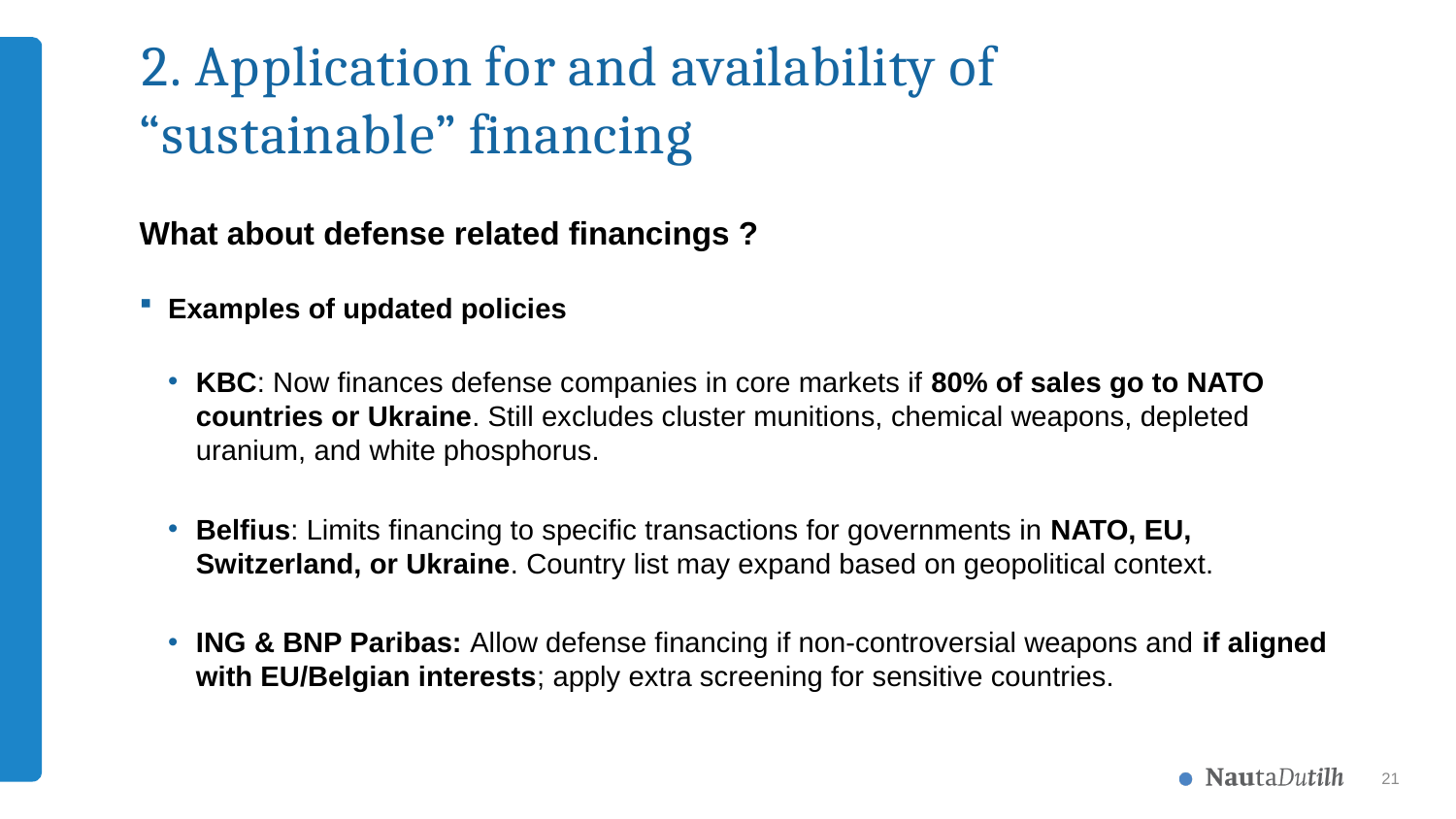

# 2. Application for and availability of “sustainable” financing
What about defense related financings ?

Examples of updated policies

KBC: Now finances defense companies in core markets if 80% of sales go to NATO countries or Ukraine. Still excludes cluster munitions, chemical weapons, depleted uranium, and white phosphorus.

Belfius: Limits financing to specific transactions for governments in NATO, EU, Switzerland, or Ukraine. Country list may expand based on geopolitical context.

ING & BNP Paribas: Allow defense financing if non-controversial weapons and if aligned with EU/Belgian interests; apply extra screening for sensitive countries.

21